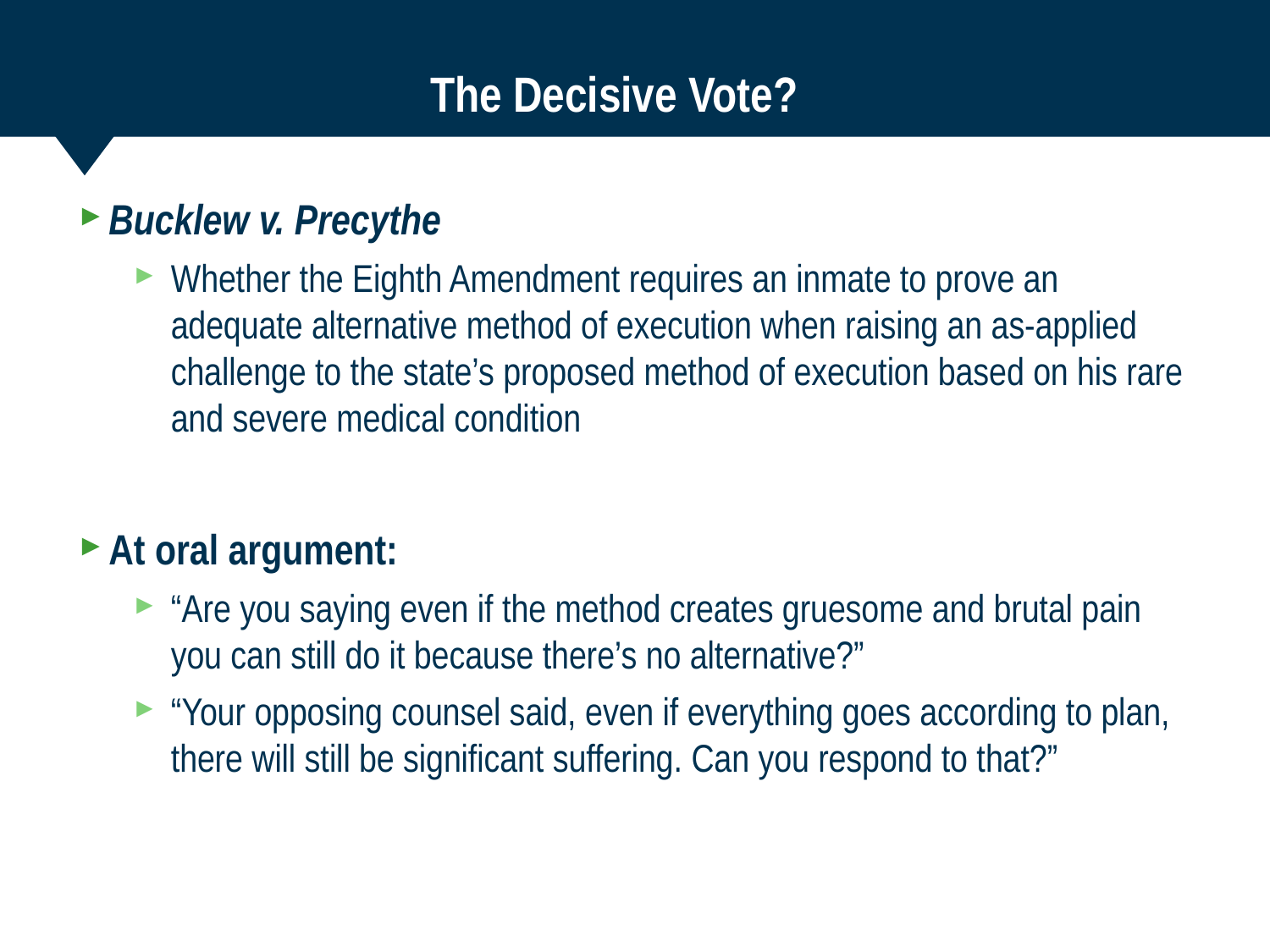

# The Decisive Vote?
Bucklew v. Precythe
Whether the Eighth Amendment requires an inmate to prove an adequate alternative method of execution when raising an as-applied challenge to the state’s proposed method of execution based on his rare and severe medical condition

At oral argument:
“Are you saying even if the method creates gruesome and brutal pain you can still do it because there’s no alternative?”
“Your opposing counsel said, even if everything goes according to plan, there will still be significant suffering. Can you respond to that?”